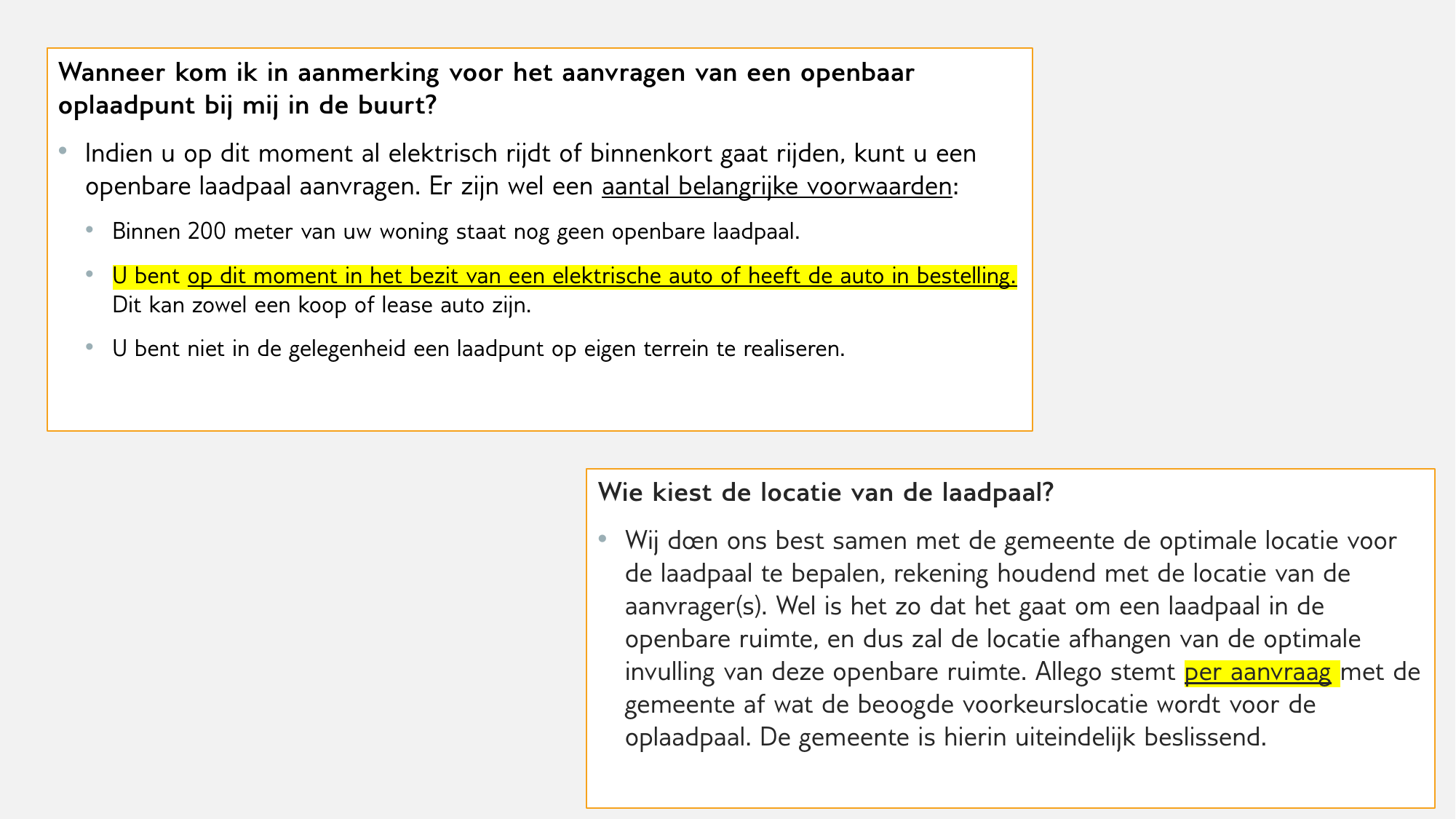

Wanneer kom ik in aanmerking voor het aanvragen van een openbaar oplaadpunt bij mij in de buurt?
Indien u op dit moment al elektrisch rijdt of binnenkort gaat rijden, kunt u een openbare laadpaal aanvragen. Er zijn wel een aantal belangrijke voorwaarden:
Binnen 200 meter van uw woning staat nog geen openbare laadpaal.
U bent op dit moment in het bezit van een elektrische auto of heeft de auto in bestelling. Dit kan zowel een koop of lease auto zijn.
U bent niet in de gelegenheid een laadpunt op eigen terrein te realiseren.

Wie kiest de locatie van de laadpaal?
Wij doen ons best samen met de gemeente de optimale locatie voor de laadpaal te bepalen, rekening houdend met de locatie van de aanvrager(s). Wel is het zo dat het gaat om een laadpaal in de openbare ruimte, en dus zal de locatie afhangen van de optimale invulling van deze openbare ruimte. Allego stemt per aanvraag met de gemeente af wat de beoogde voorkeurslocatie wordt voor de oplaadpaal. De gemeente is hierin uiteindelijk beslissend.